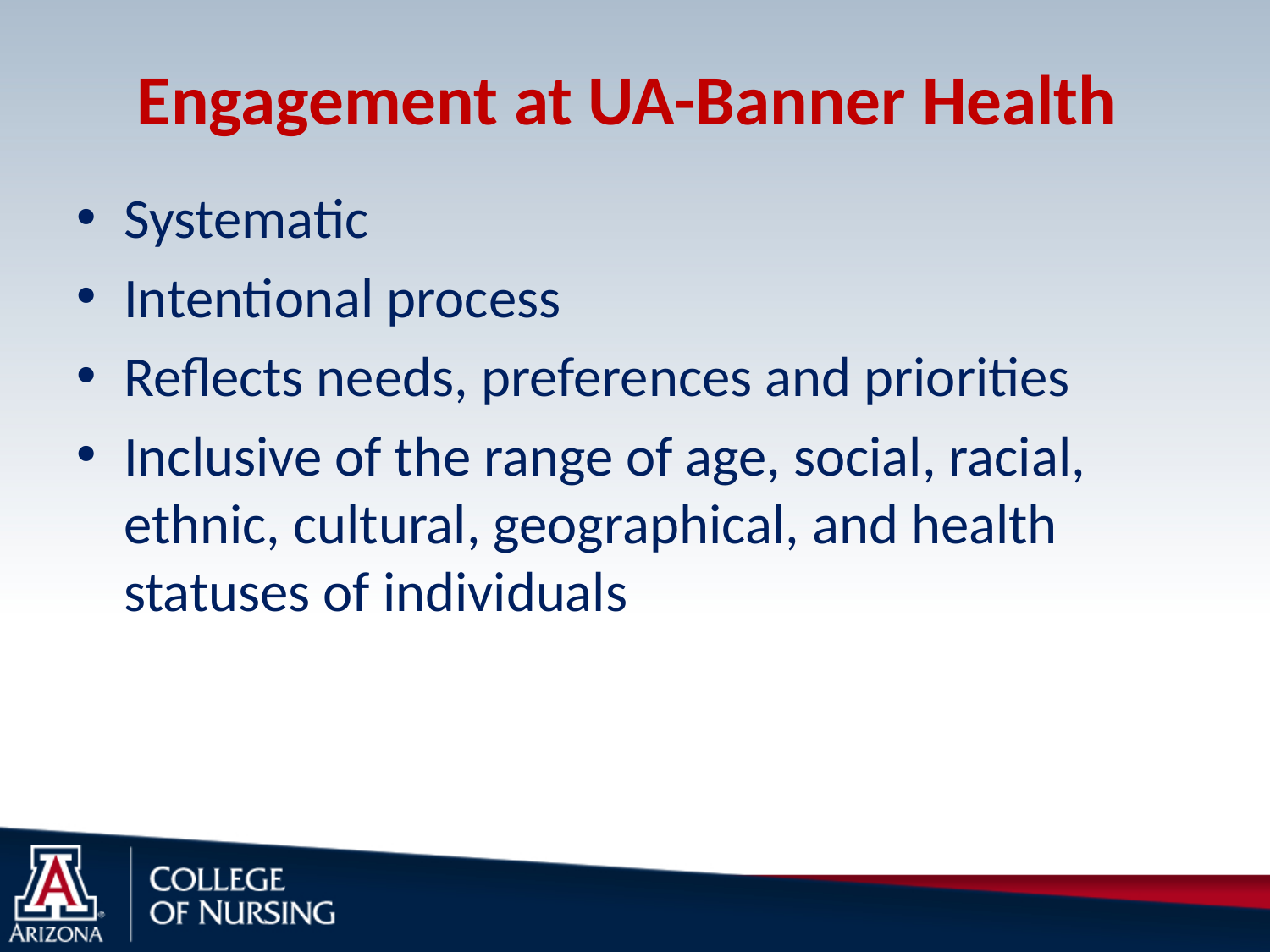

# Engagement at UA-Banner Health
Systematic
Intentional process
Reflects needs, preferences and priorities
Inclusive of the range of age, social, racial, ethnic, cultural, geographical, and health statuses of individuals